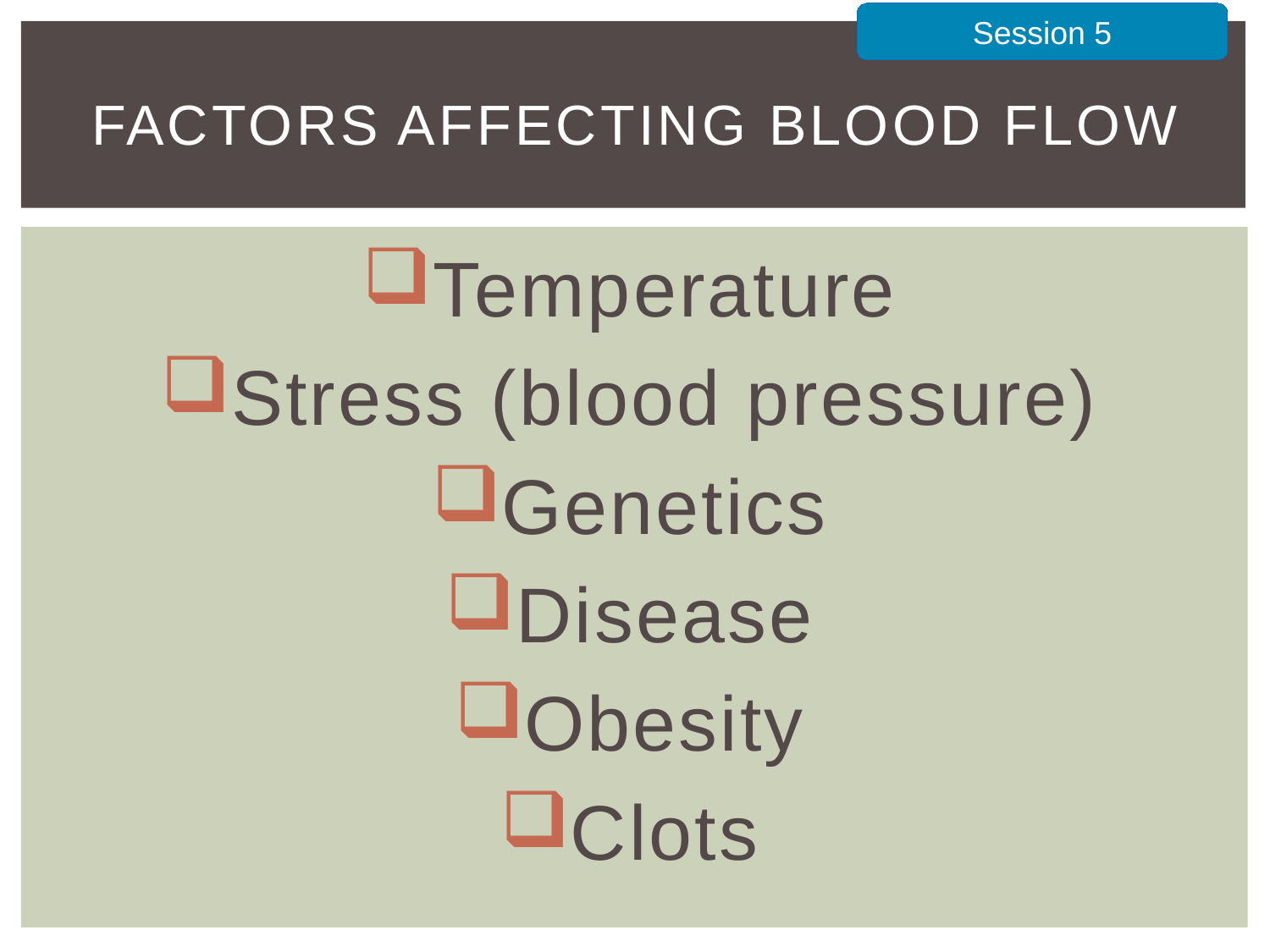

Session 5
# Factors affecting blood flow
Temperature
Stress (blood pressure)
Genetics
Disease
Obesity
Clots